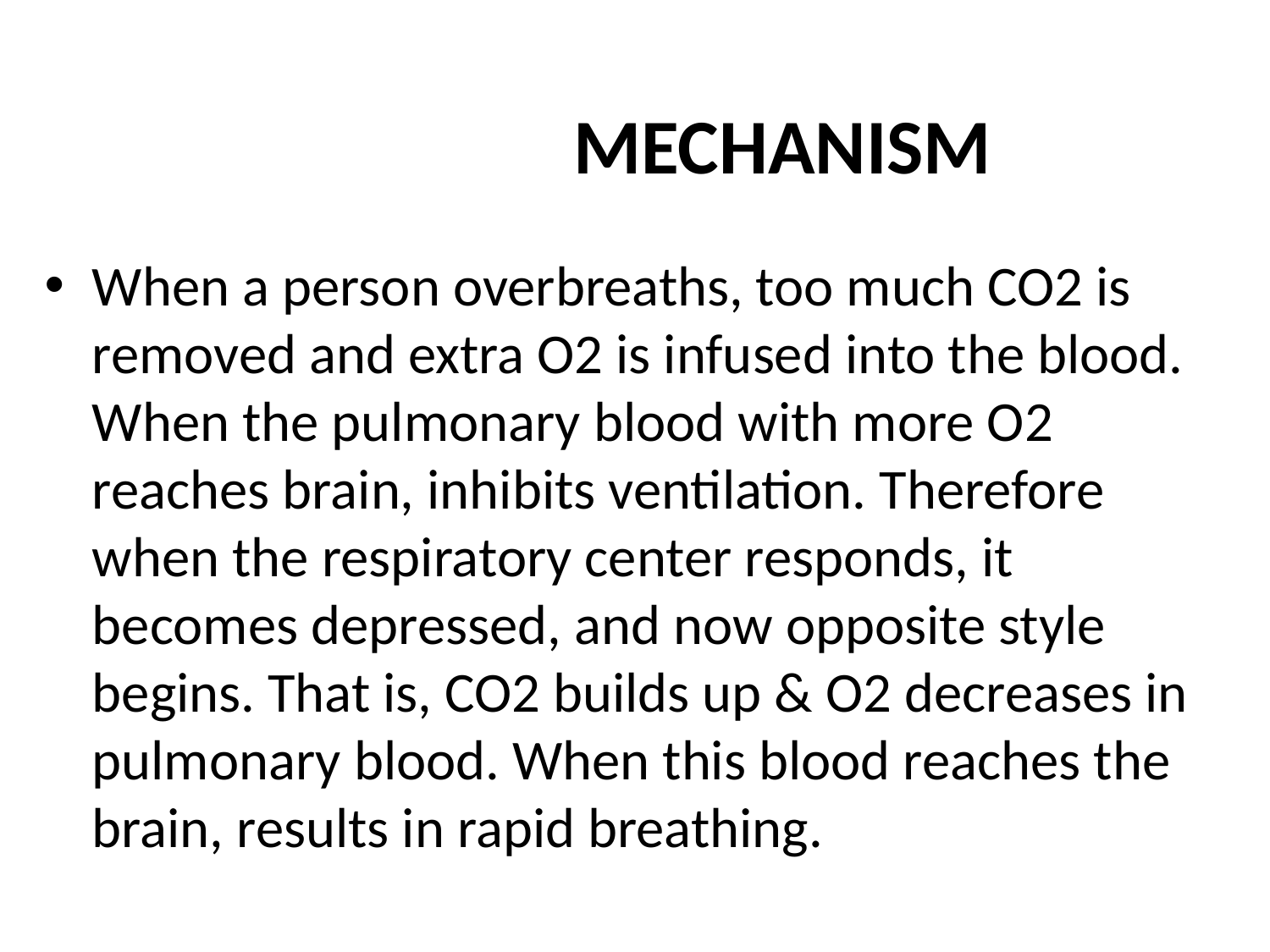

# MECHANISM
When a person overbreaths, too much CO2 is removed and extra O2 is infused into the blood. When the pulmonary blood with more O2 reaches brain, inhibits ventilation. Therefore when the respiratory center responds, it becomes depressed, and now opposite style begins. That is, CO2 builds up & O2 decreases in pulmonary blood. When this blood reaches the brain, results in rapid breathing.